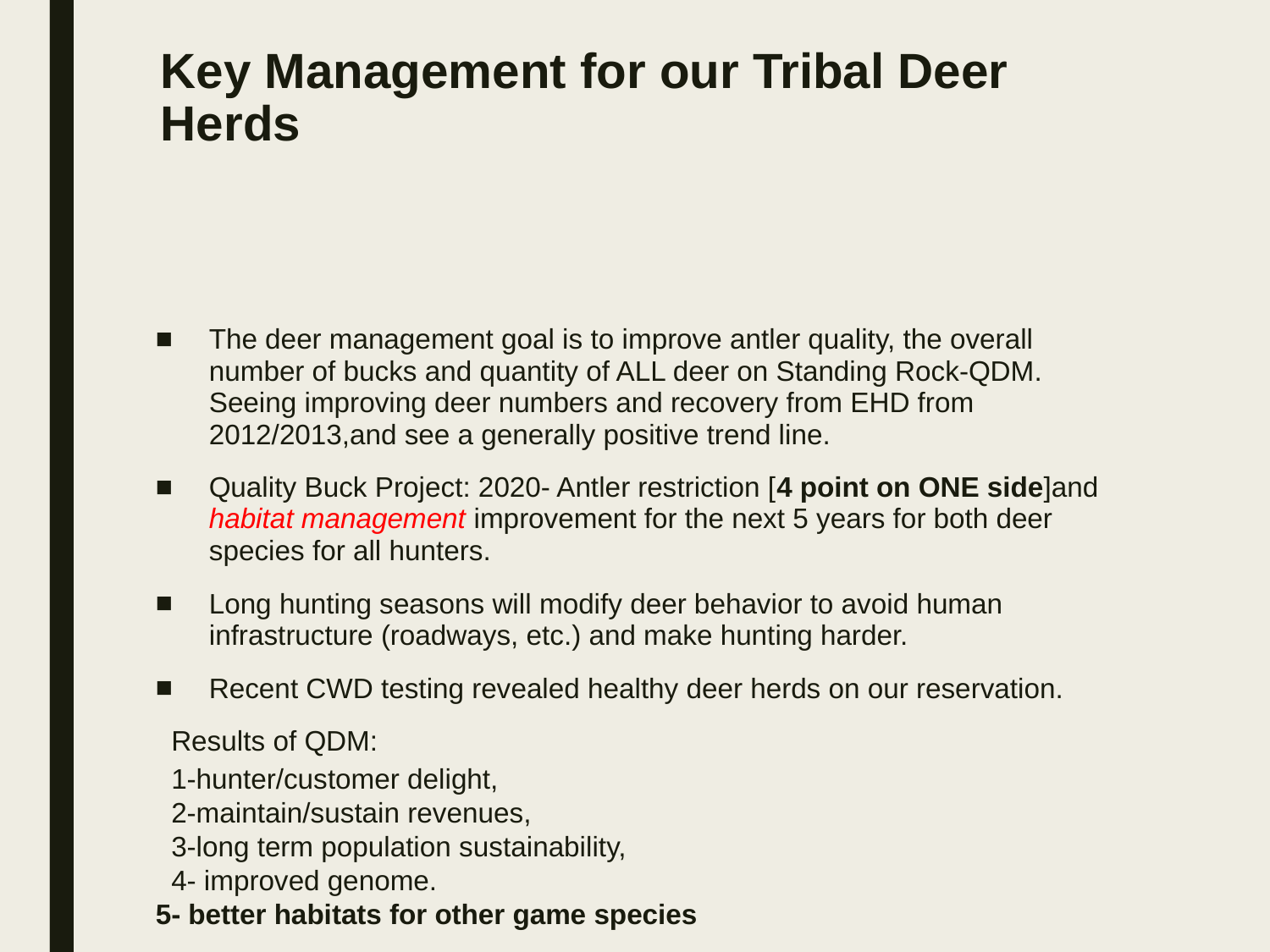

# Key Management for our Tribal Deer Herds
The deer management goal is to improve antler quality, the overall number of bucks and quantity of ALL deer on Standing Rock-QDM. Seeing improving deer numbers and recovery from EHD from 2012/2013,and see a generally positive trend line.
Quality Buck Project: 2020- Antler restriction [4 point on ONE side]and habitat management improvement for the next 5 years for both deer species for all hunters.
Long hunting seasons will modify deer behavior to avoid human infrastructure (roadways, etc.) and make hunting harder.
Recent CWD testing revealed healthy deer herds on our reservation.
  Results of QDM:
  1-hunter/customer delight,
  2-maintain/sustain revenues,
  3-long term population sustainability,
  4- improved genome.
5- better habitats for other game species